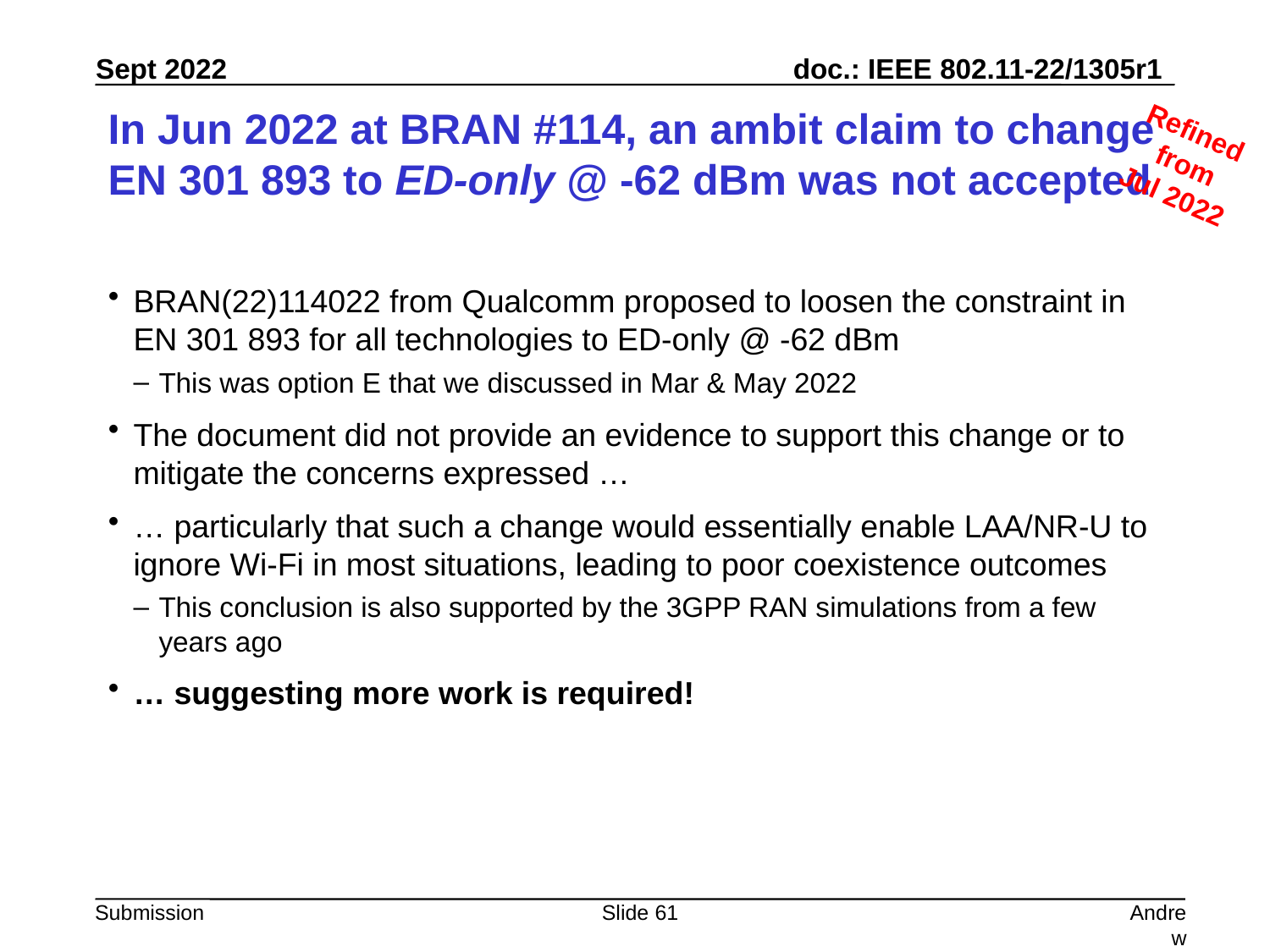

# In Jun 2022 at BRAN #114, an ambit claim to change EN 301 893 to ED-only @ -62 dBm was not accepted
Refined  from
Jul 2022
BRAN(22)114022 from Qualcomm proposed to loosen the constraint in EN 301 893 for all technologies to ED-only @ -62 dBm
This was option E that we discussed in Mar & May 2022
The document did not provide an evidence to support this change or to mitigate the concerns expressed …
… particularly that such a change would essentially enable LAA/NR-U to ignore Wi-Fi in most situations, leading to poor coexistence outcomes
This conclusion is also supported by the 3GPP RAN simulations from a few years ago
… suggesting more work is required!
Slide 61
Andrew Myles, Cisco